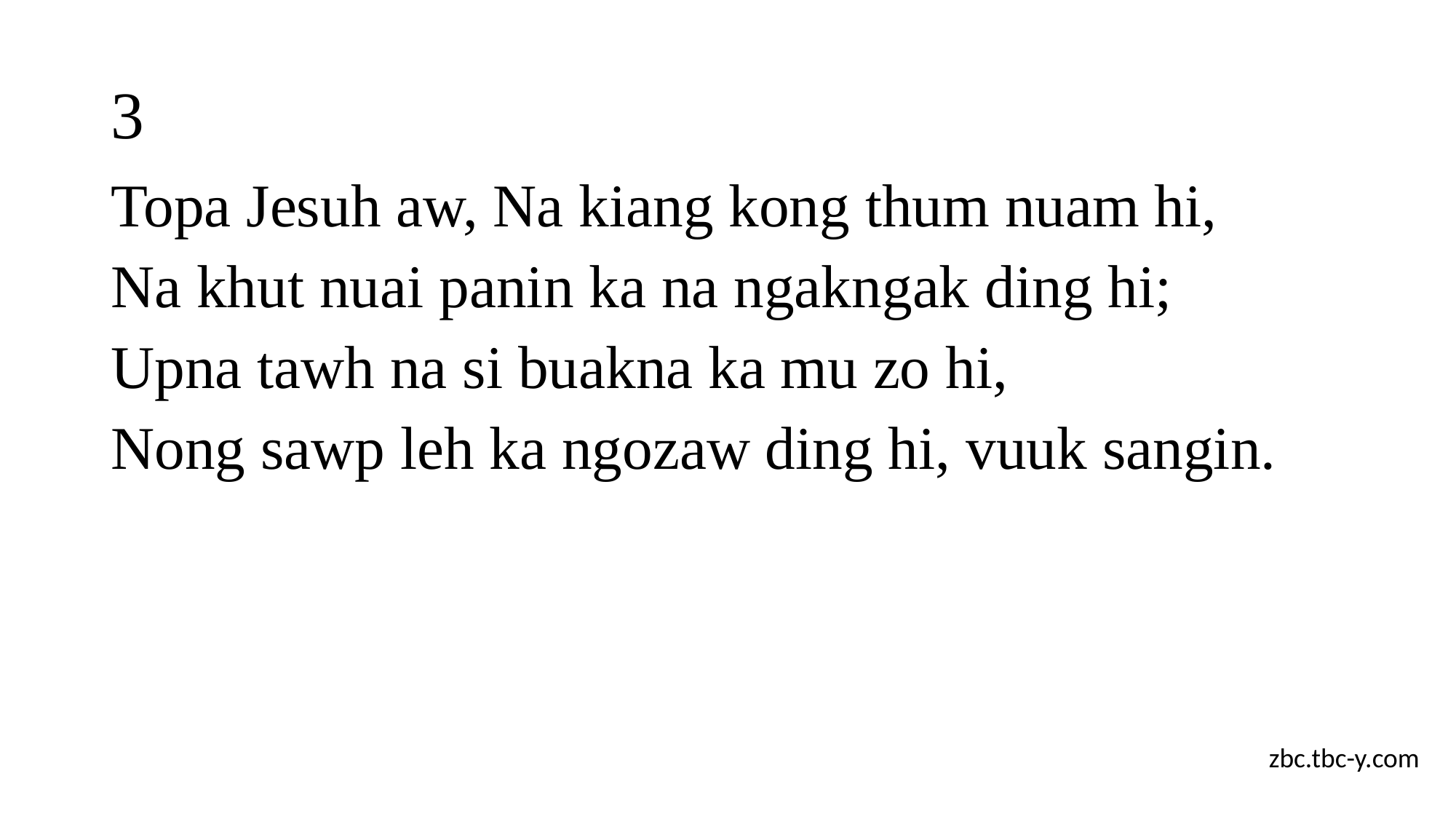

# 3
Topa Jesuh aw, Na kiang kong thum nuam hi,
Na khut nuai panin ka na ngakngak ding hi;
Upna tawh na si buakna ka mu zo hi,
Nong sawp leh ka ngozaw ding hi, vuuk sangin.
zbc.tbc-y.com